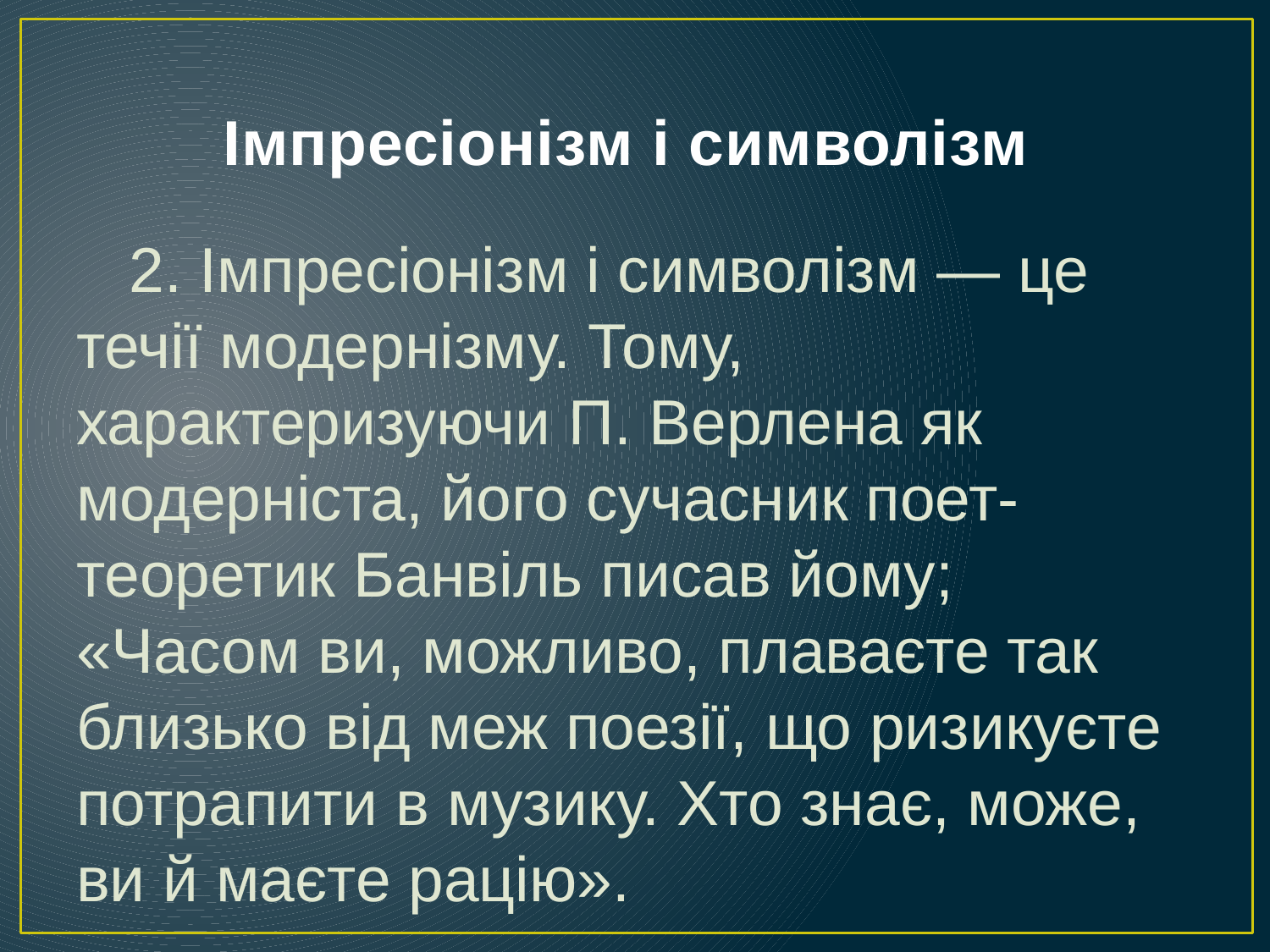

# Імпресіонізм і символізм
   2. Імпресіонізм і символізм — це течії модернізму. Тому, характеризуючи П. Верлена як модерніста, його сучасник поет-теоретик Банвіль писав йому; «Часом ви, можливо, плаваєте так близько від меж поезії, що ризикуєте потрапити в музику. Хто знає, може, ви й маєте рацію».